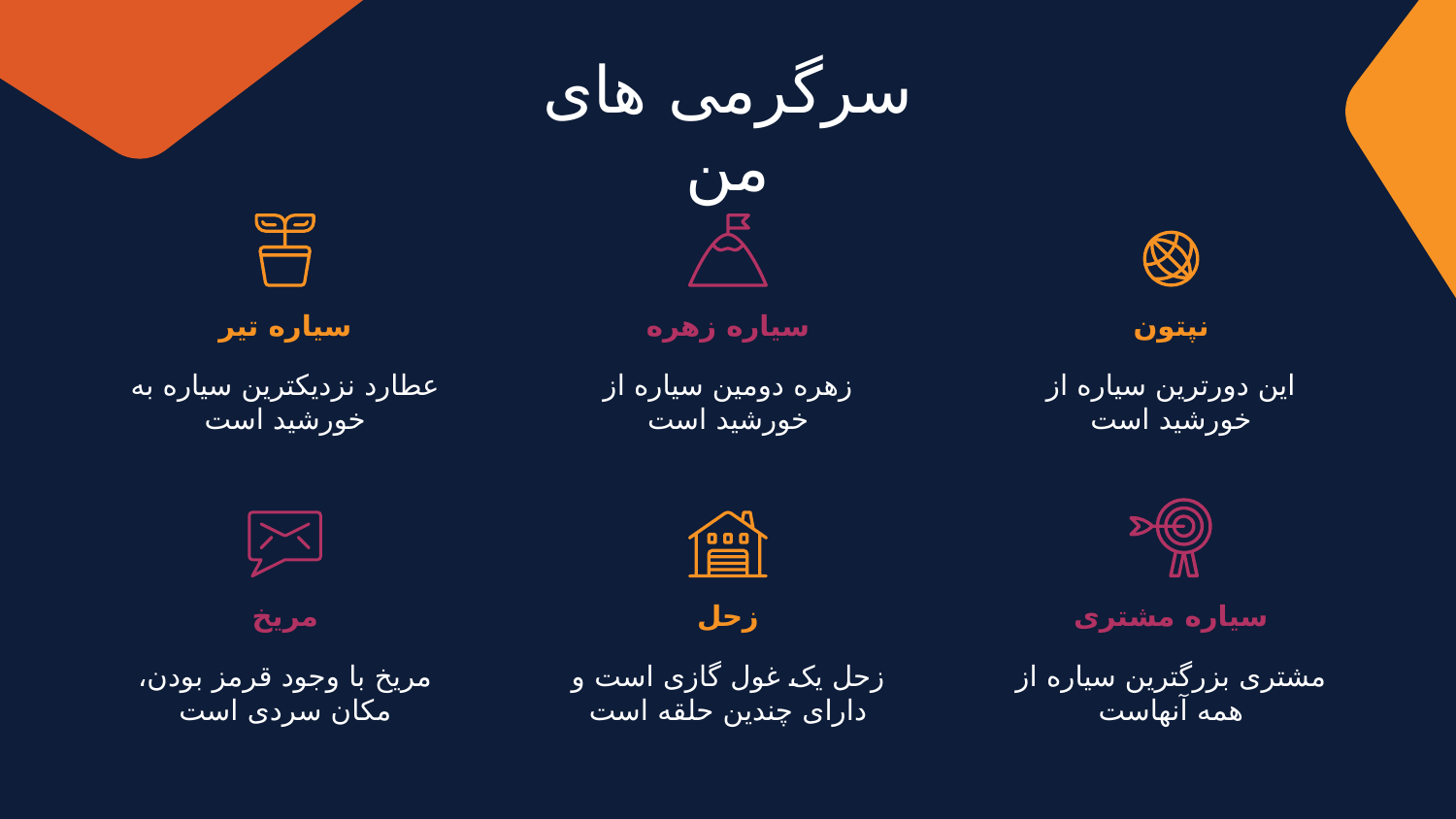

# سرگرمی های من

سیاره تیر
سیاره زهره
نپتون
عطارد نزدیکترین سیاره به خورشید است
زهره دومین سیاره از خورشید است
این دورترین سیاره از خورشید است

مریخ
زحل
سیاره مشتری
مریخ با وجود قرمز بودن، مکان سردی است
زحل یک غول گازی است و دارای چندین حلقه است
مشتری بزرگترین سیاره از همه آنهاست